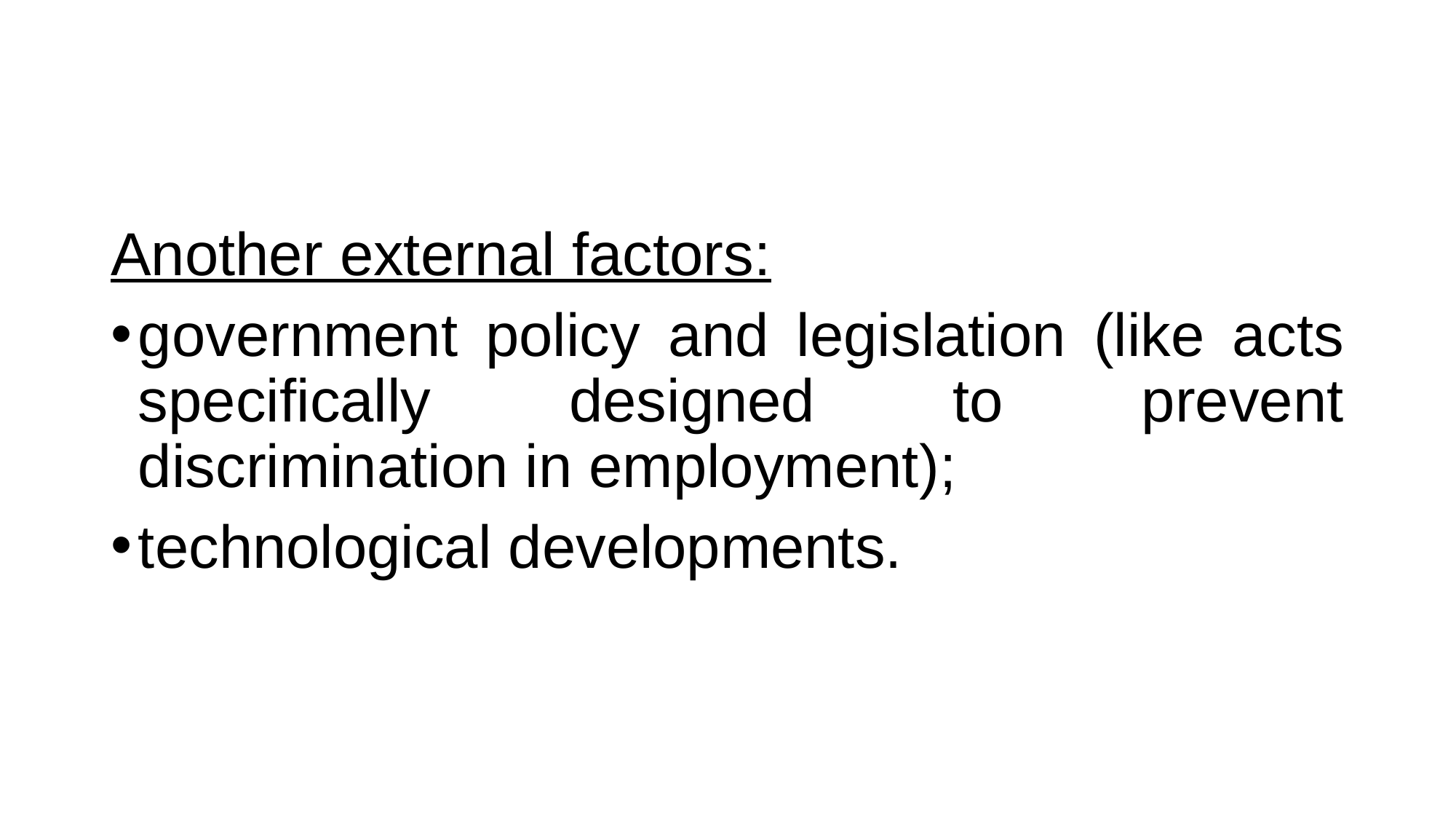

#
Another external factors:
government policy and legislation (like acts specifically designed to prevent discrimination in employment);
technological developments.